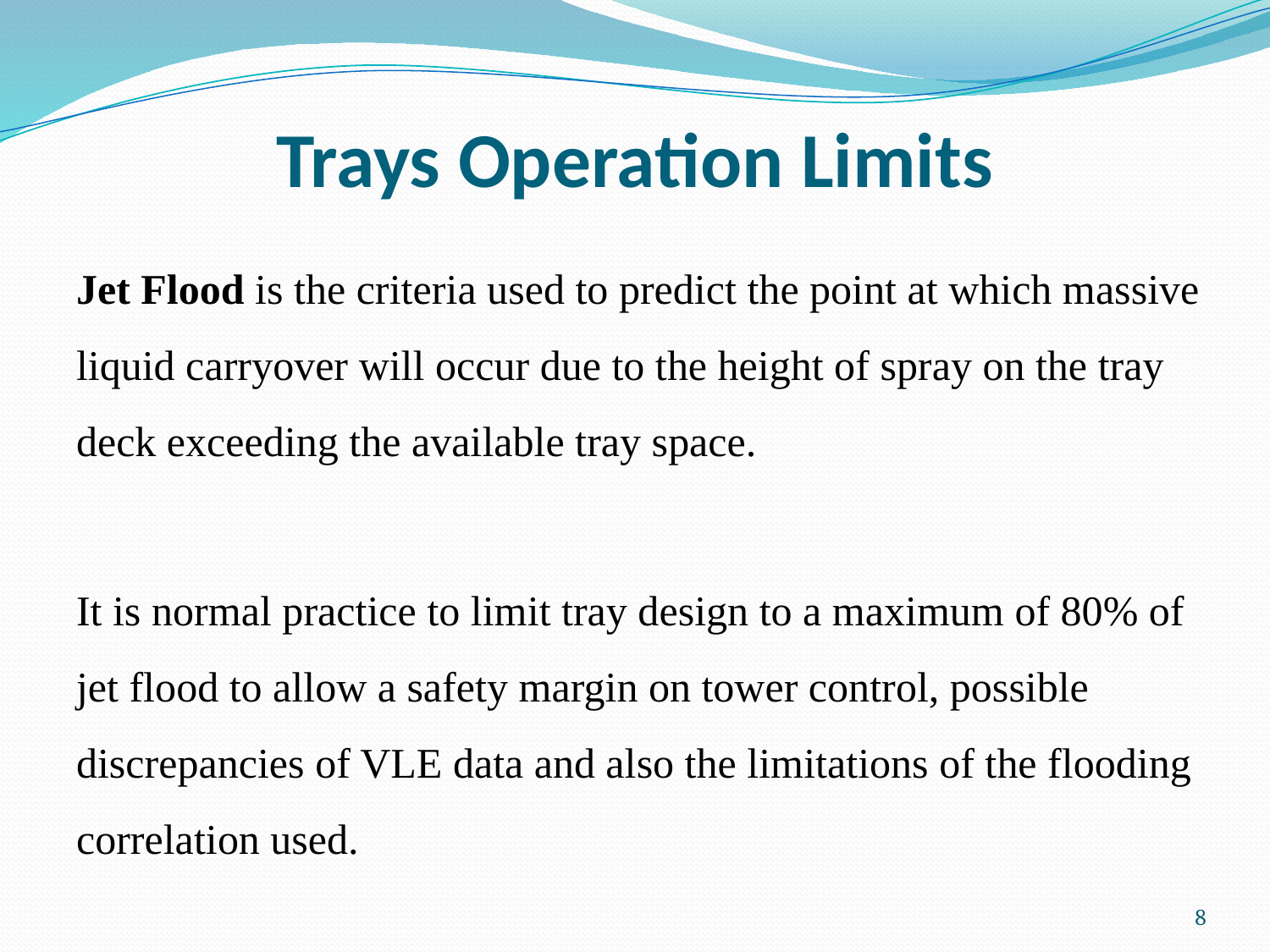

# Trays Operation Limits
Jet Flood is the criteria used to predict the point at which massive liquid carryover will occur due to the height of spray on the tray deck exceeding the available tray space.

It is normal practice to limit tray design to a maximum of 80% of jet flood to allow a safety margin on tower control, possible discrepancies of VLE data and also the limitations of the flooding correlation used.
8